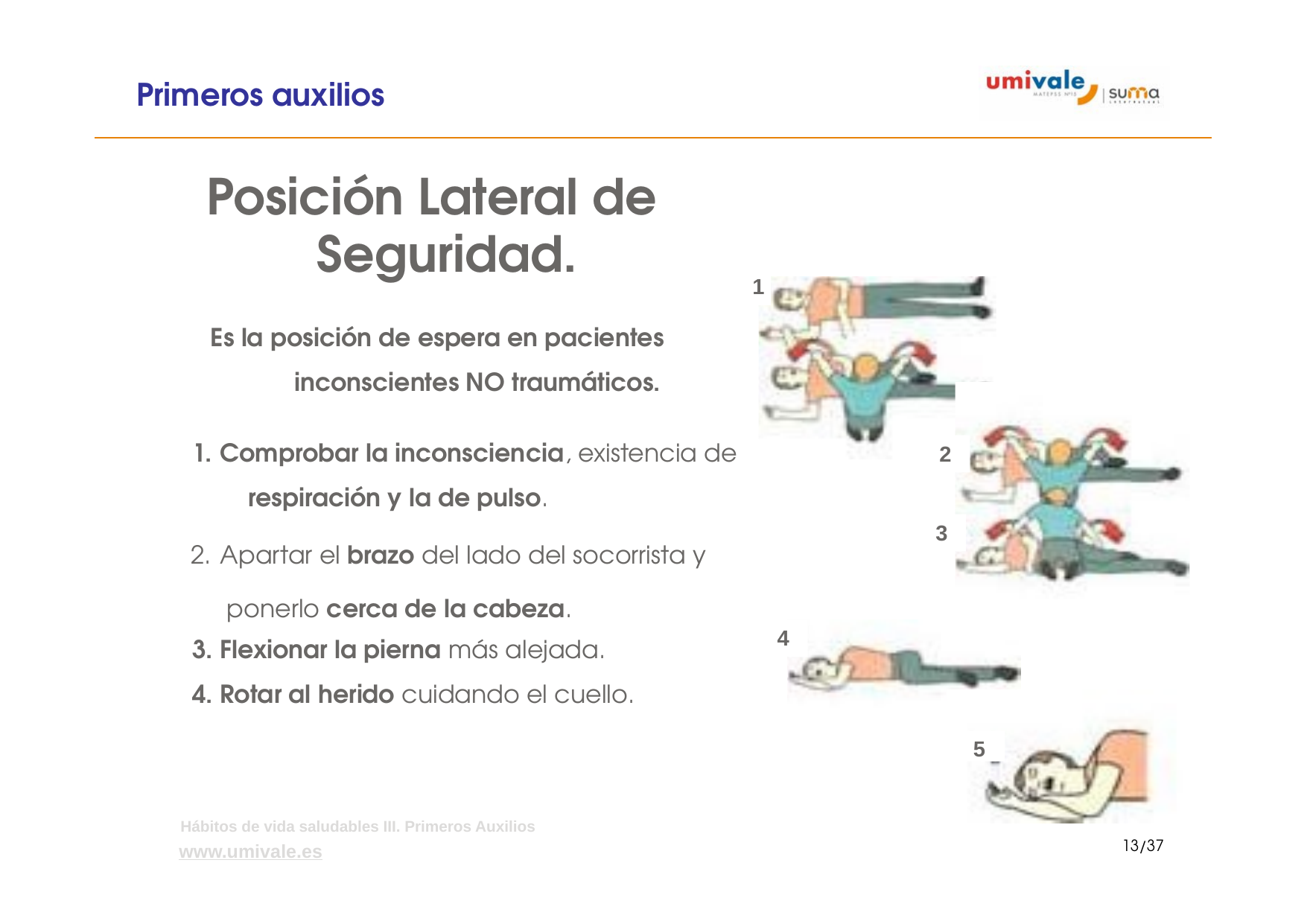

# Primeros auxilios
Posición Lateral de  Seguridad.
Es la posición de espera en pacientes  inconscientes NO traumáticos.

1
Comprobar la inconsciencia, existencia de
respiración y la de pulso.
Apartar el brazo del lado del socorrista y  ponerlo cerca de la cabeza.
Flexionar la pierna más alejada.
Rotar al herido cuidando el cuello.

2

3

4
5
Hábitos de vida saludables III. Primeros Auxilios
www.umivale.es
13/37